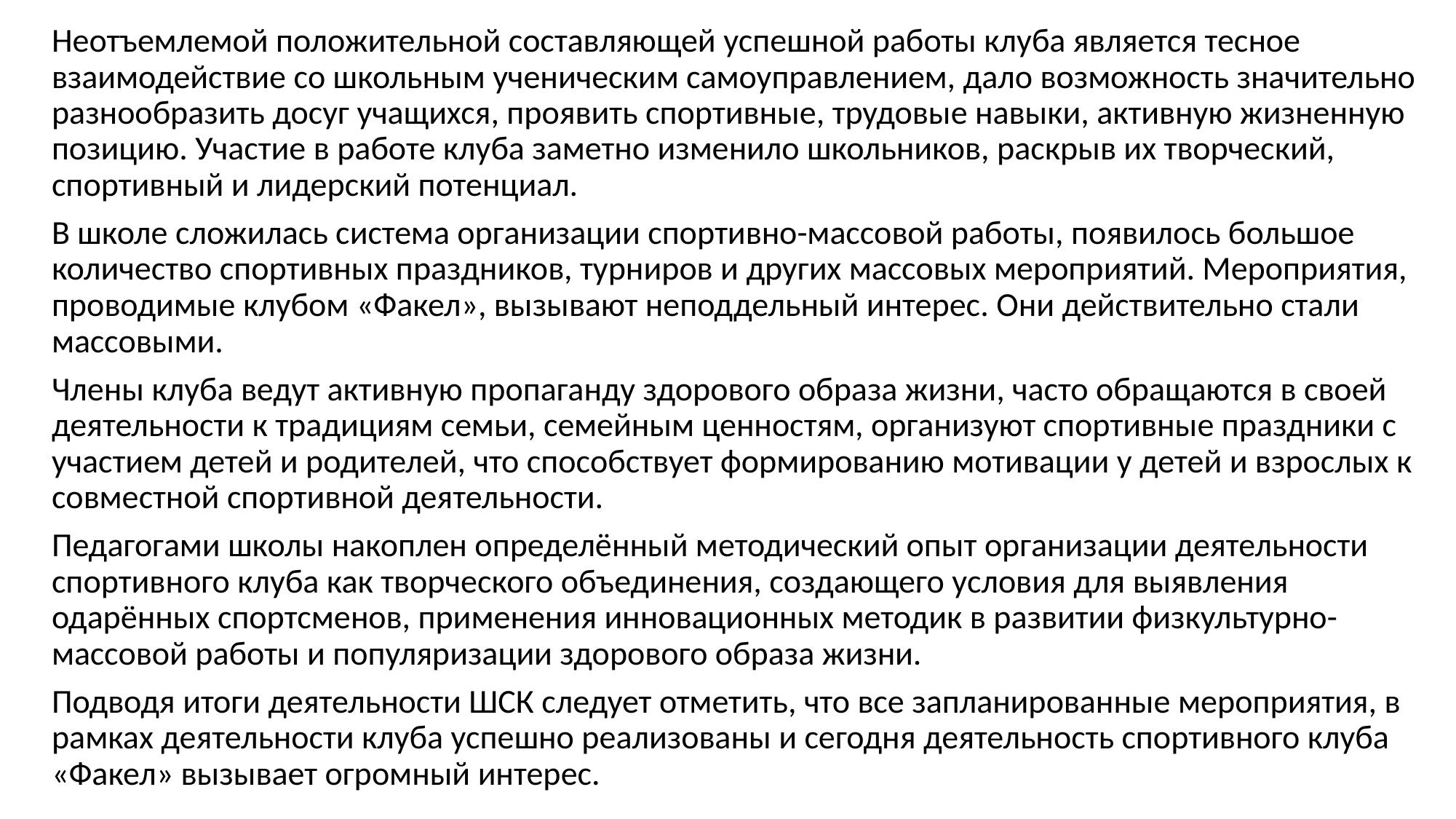

Неотъемлемой положительной составляющей успешной работы клуба является тесное взаимодействие со школьным ученическим самоуправлением, дало возможность значительно разнообразить досуг учащихся, проявить спортивные, трудовые навыки, активную жизненную позицию. Участие в работе клуба заметно изменило школьников, раскрыв их творческий, спортивный и лидерский потенциал.
В школе сложилась система организации спортивно-массовой работы, появилось большое количество спортивных праздников, турниров и других массовых мероприятий. Мероприятия, проводимые клубом «Факел», вызывают неподдельный интерес. Они действительно стали массовыми.
Члены клуба ведут активную пропаганду здорового образа жизни, часто обращаются в своей деятельности к традициям семьи, семейным ценностям, организуют спортивные праздники с участием детей и родителей, что способствует формированию мотивации у детей и взрослых к совместной спортивной деятельности.
Педагогами школы накоплен определённый методический опыт организации деятельности спортивного клуба как творческого объединения, создающего условия для выявления одарённых спортсменов, применения инновационных методик в развитии физкультурно-массовой работы и популяризации здорового образа жизни.
Подводя итоги деятельности ШСК следует отметить, что все запланированные мероприятия, в рамках деятельности клуба успешно реализованы и сегодня деятельность спортивного клуба «Факел» вызывает огромный интерес.